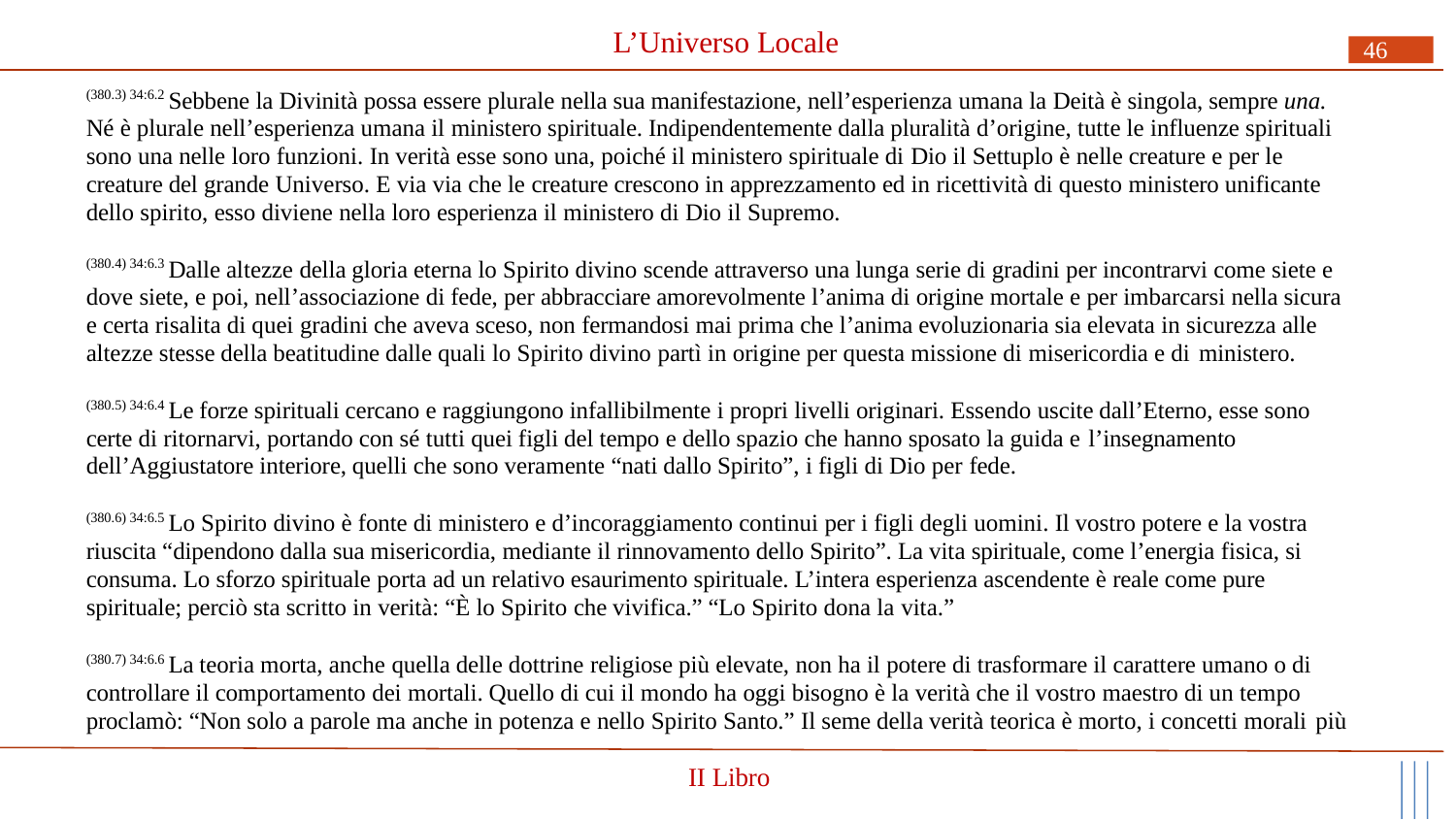

# L’Universo Locale
46

(380.3) 34:6.2 Sebbene la Divinità possa essere plurale nella sua manifestazione, nell’esperienza umana la Deità è singola, sempre una.  Né è plurale nell’esperienza umana il ministero spirituale. Indipendentemente dalla pluralità d’origine, tutte le influenze spirituali  sono una nelle loro funzioni. In verità esse sono una, poiché il ministero spirituale di Dio il Settuplo è nelle creature e per le  creature del grande Universo. E via via che le creature crescono in apprezzamento ed in ricettività di questo ministero unificante  dello spirito, esso diviene nella loro esperienza il ministero di Dio il Supremo.

(380.4) 34:6.3 Dalle altezze della gloria eterna lo Spirito divino scende attraverso una lunga serie di gradini per incontrarvi come siete e  dove siete, e poi, nell’associazione di fede, per abbracciare amorevolmente l’anima di origine mortale e per imbarcarsi nella sicura  e certa risalita di quei gradini che aveva sceso, non fermandosi mai prima che l’anima evoluzionaria sia elevata in sicurezza alle  altezze stesse della beatitudine dalle quali lo Spirito divino partì in origine per questa missione di misericordia e di ministero.

(380.5) 34:6.4 Le forze spirituali cercano e raggiungono infallibilmente i propri livelli originari. Essendo uscite dall’Eterno, esse sono  certe di ritornarvi, portando con sé tutti quei figli del tempo e dello spazio che hanno sposato la guida e l’insegnamento
dell’Aggiustatore interiore, quelli che sono veramente “nati dallo Spirito”, i figli di Dio per fede.

(380.6) 34:6.5 Lo Spirito divino è fonte di ministero e d’incoraggiamento continui per i figli degli uomini. Il vostro potere e la vostra  riuscita “dipendono dalla sua misericordia, mediante il rinnovamento dello Spirito”. La vita spirituale, come l’energia fisica, si  consuma. Lo sforzo spirituale porta ad un relativo esaurimento spirituale. L’intera esperienza ascendente è reale come pure  spirituale; perciò sta scritto in verità: “È lo Spirito che vivifica.” “Lo Spirito dona la vita.”

(380.7) 34:6.6 La teoria morta, anche quella delle dottrine religiose più elevate, non ha il potere di trasformare il carattere umano o di  controllare il comportamento dei mortali. Quello di cui il mondo ha oggi bisogno è la verità che il vostro maestro di un tempo  proclamò: “Non solo a parole ma anche in potenza e nello Spirito Santo.” Il seme della verità teorica è morto, i concetti morali più

II Libro